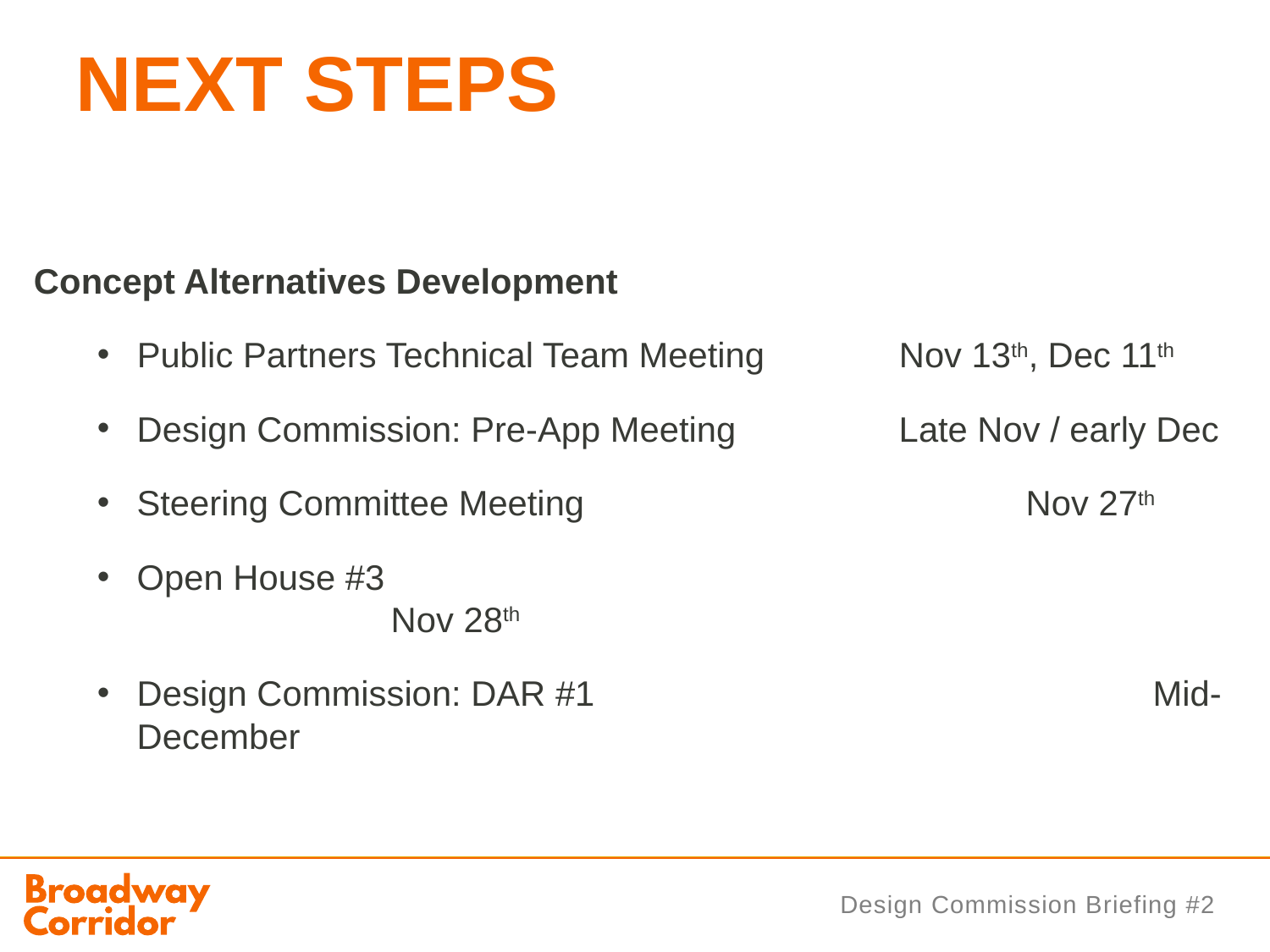

NEXT STEPS
Concept Alternatives Development
Public Partners Technical Team Meeting		Nov 13th, Dec 11th
Design Commission: Pre-App Meeting		Late Nov / early Dec
Steering Committee Meeting 				Nov 27th
Open House #3 								Nov 28th
Design Commission: DAR #1 	 				Mid-December